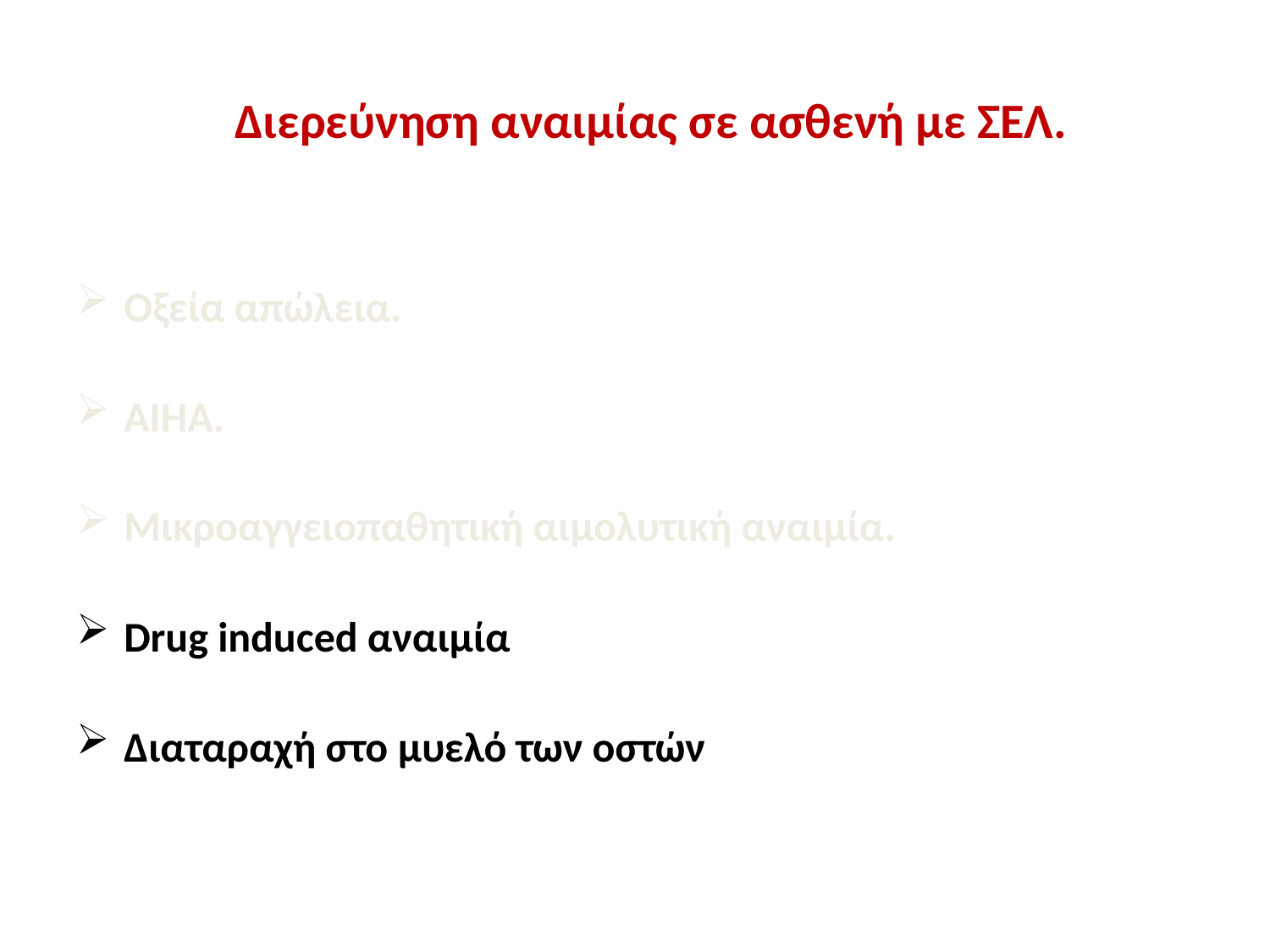

# Διερεύνηση αναιμίας σε ασθενή με ΣΕΛ.
Οξεία απώλεια.
ΑΙΗΑ.
Μικροαγγειοπαθητική αιμολυτική αναιμία.
Drug induced αναιμία
Διαταραχή στο μυελό των οστών